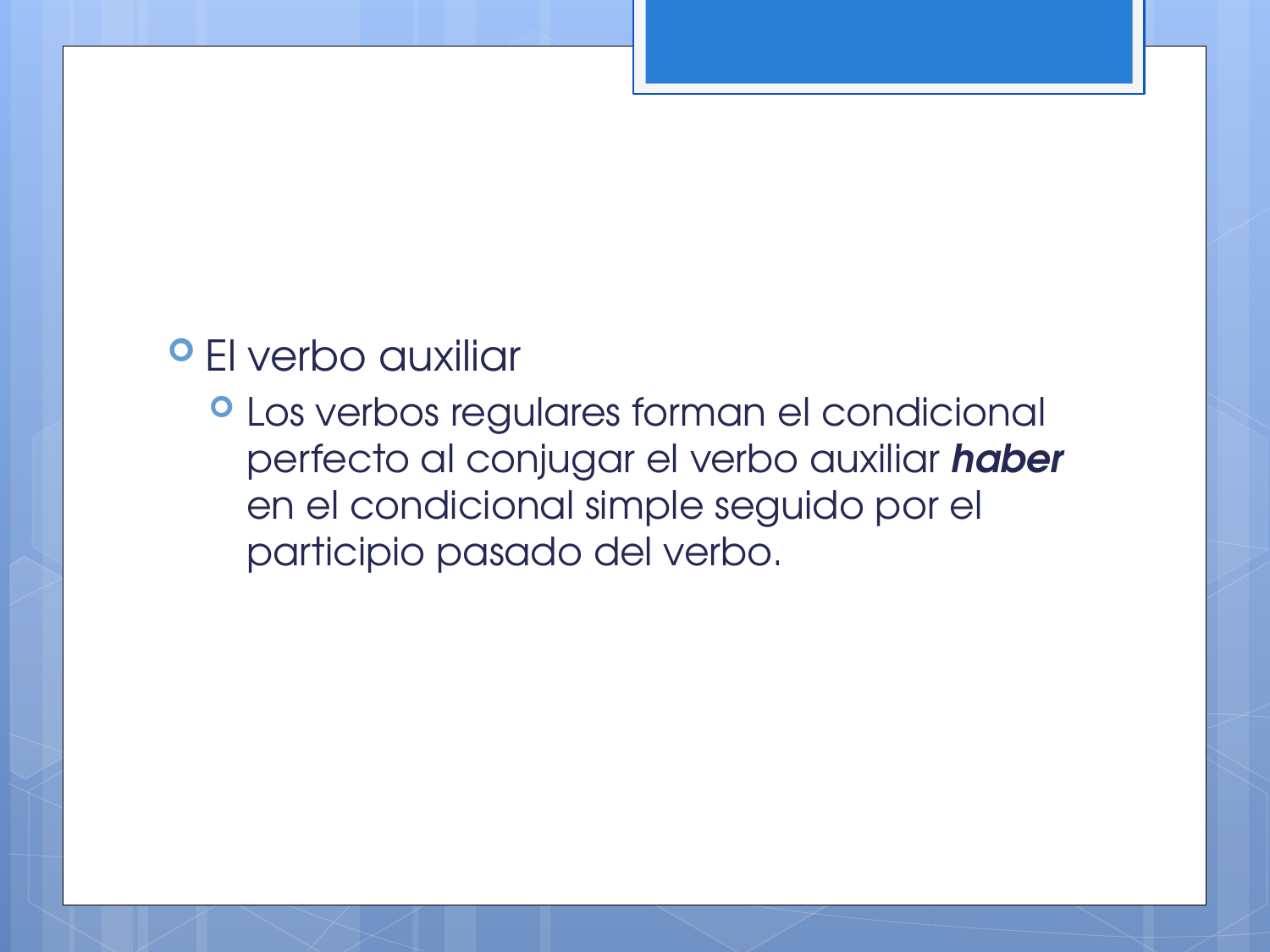

El verbo auxiliar
Los verbos regulares forman el condicional perfecto al conjugar el verbo auxiliar haber en el condicional simple seguido por el participio pasado del verbo.